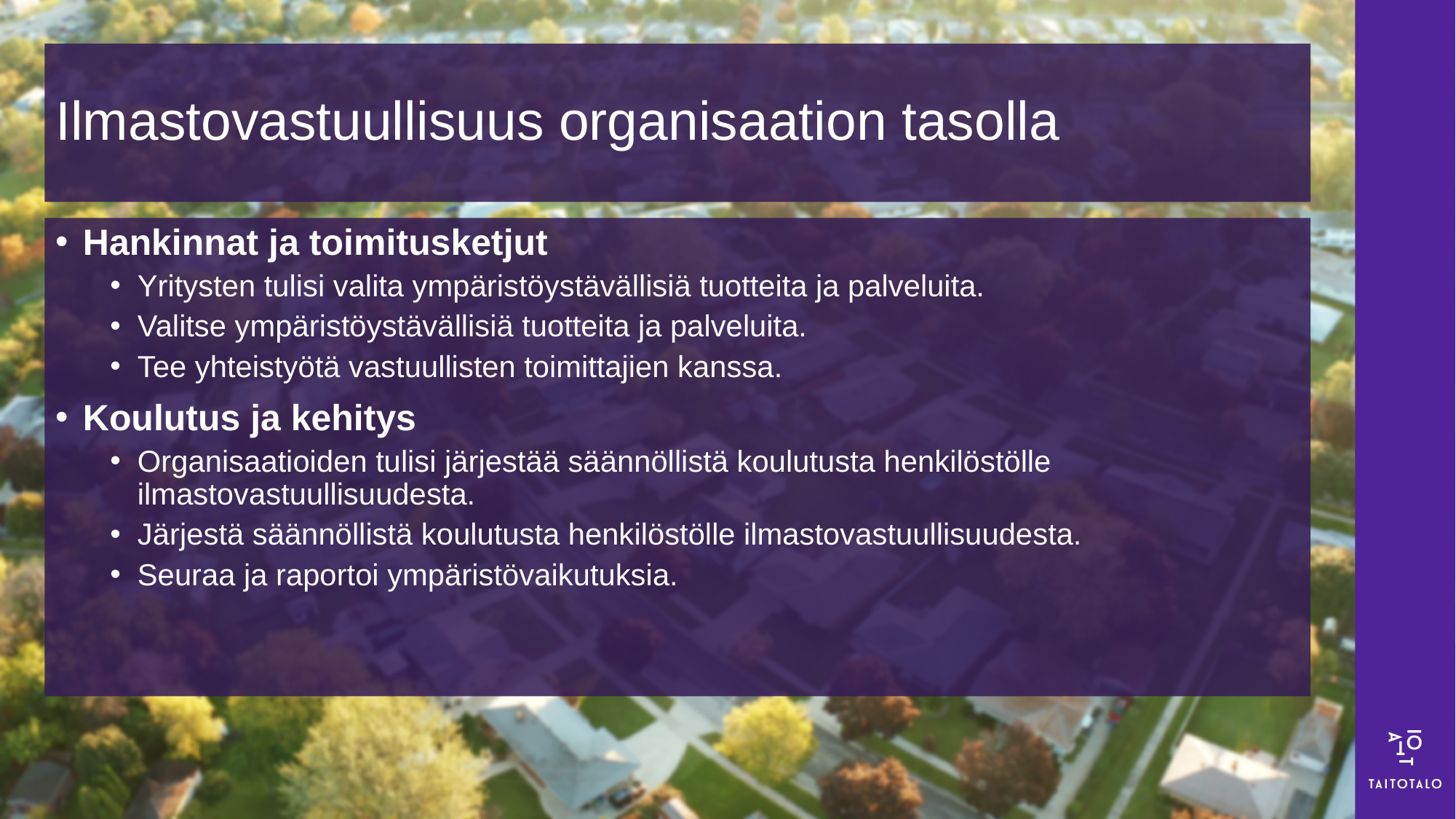

# Ilmastovastuullisuus organisaation tasolla
Hankinnat ja toimitusketjut
Yritysten tulisi valita ympäristöystävällisiä tuotteita ja palveluita.
Valitse ympäristöystävällisiä tuotteita ja palveluita.
Tee yhteistyötä vastuullisten toimittajien kanssa.
Koulutus ja kehitys
Organisaatioiden tulisi järjestää säännöllistä koulutusta henkilöstölle ilmastovastuullisuudesta.
Järjestä säännöllistä koulutusta henkilöstölle ilmastovastuullisuudesta.
Seuraa ja raportoi ympäristövaikutuksia.